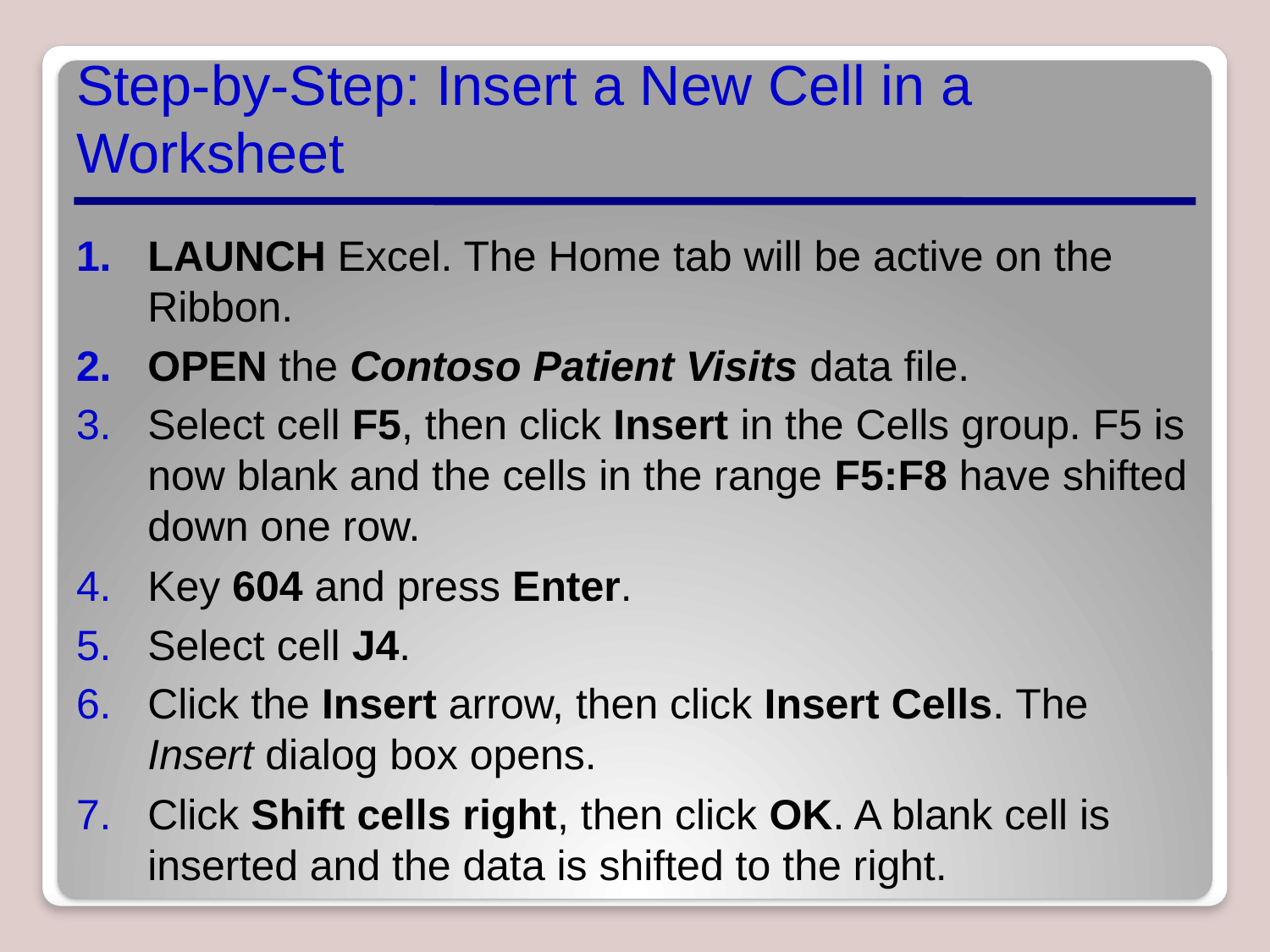

# Step-by-Step: Insert a New Cell in a Worksheet
LAUNCH Excel. The Home tab will be active on the Ribbon.
OPEN the Contoso Patient Visits data file.
Select cell F5, then click Insert in the Cells group. F5 is now blank and the cells in the range F5:F8 have shifted down one row.
Key 604 and press Enter.
Select cell J4.
Click the Insert arrow, then click Insert Cells. The Insert dialog box opens.
Click Shift cells right, then click OK. A blank cell is inserted and the data is shifted to the right.